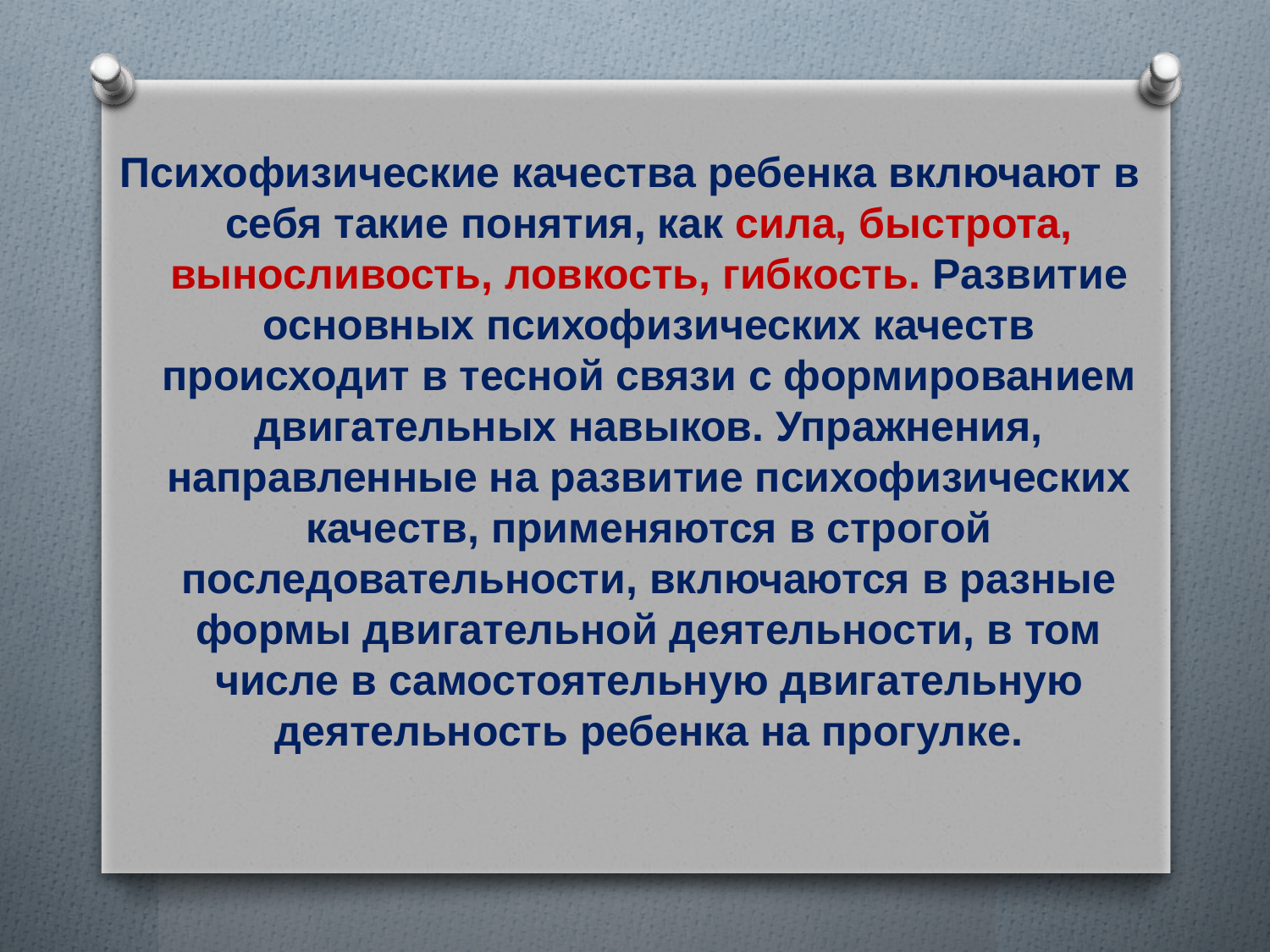

Психофизические качества ребенка включают в себя такие понятия, как сила, быстрота, выносливость, ловкость, гибкость. Развитие основных психофизических качеств происходит в тесной связи с формированием двигательных навыков. Упражнения, направленные на развитие психофизических качеств, применяются в строгой последовательности, включаются в разные формы двигательной деятельности, в том числе в самостоятельную двигательную деятельность ребенка на прогулке.